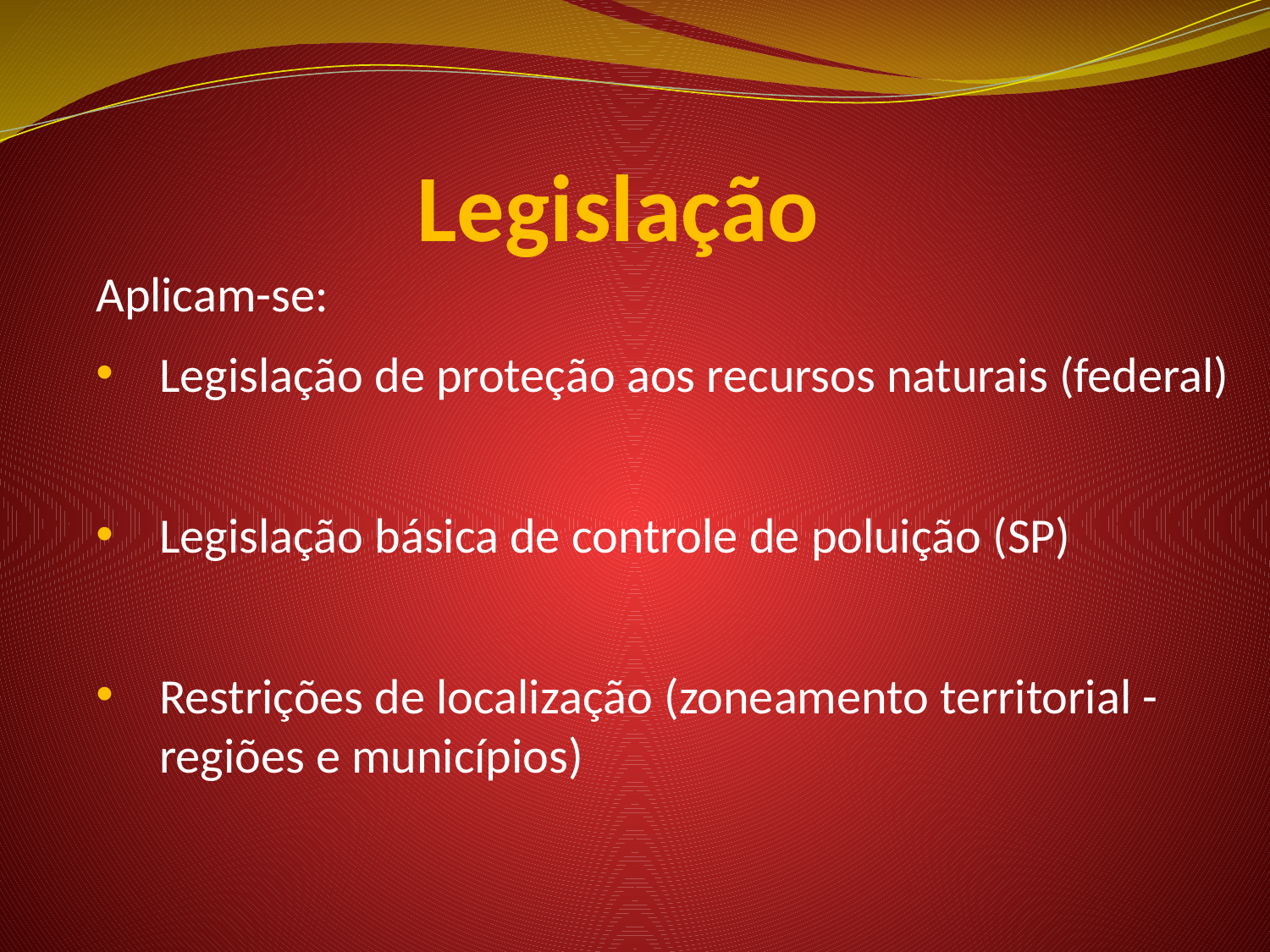

# Legislação
	Aplicam-se:
Legislação de proteção aos recursos naturais (federal)

Legislação básica de controle de poluição (SP)

Restrições de localização (zoneamento territorial - regiões e municípios)